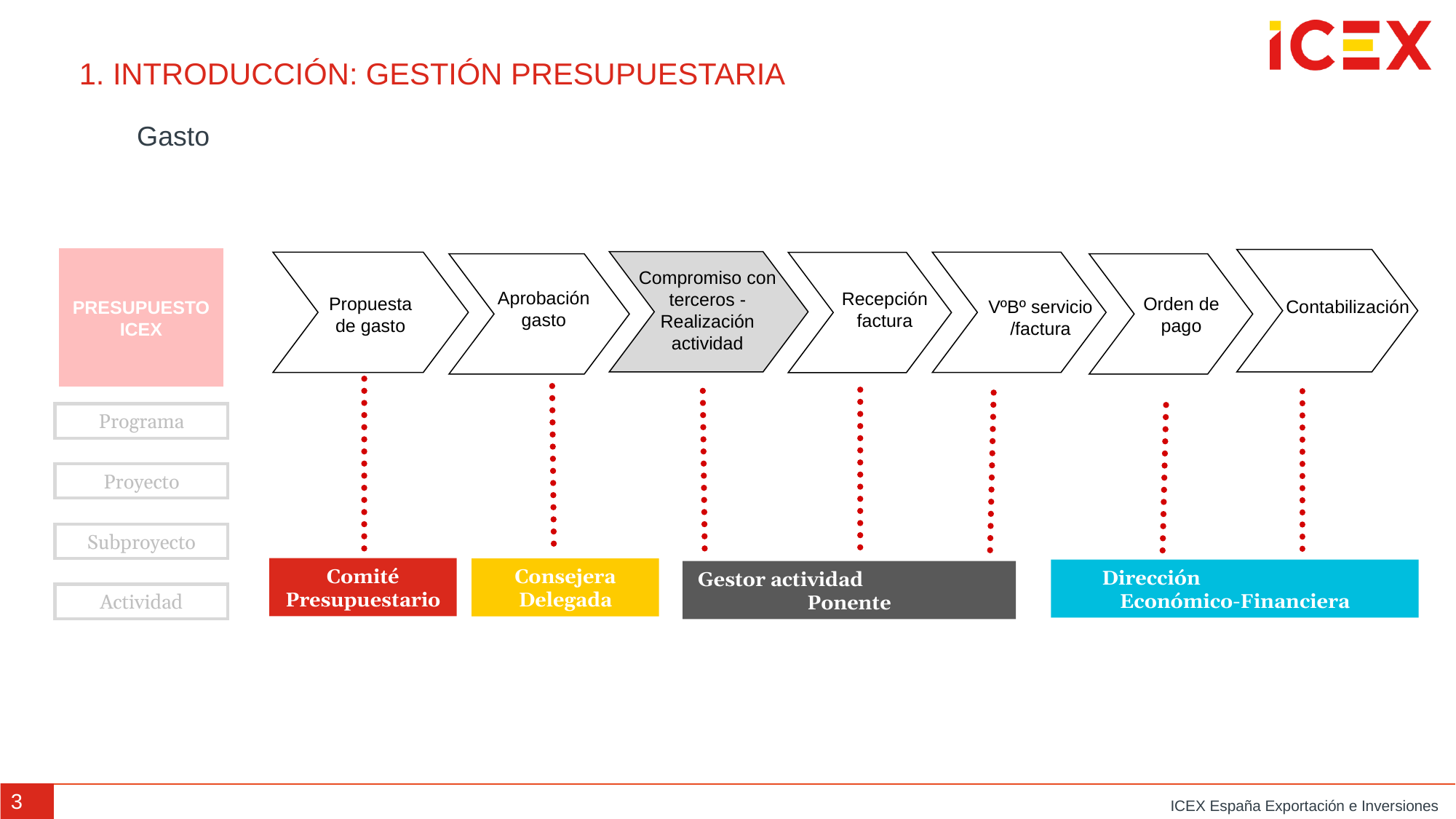

1. INTRODUCCIÓN: GESTIÓN PRESUPUESTARIA
Gasto
PRESUPUESTO
ICEX

Contabilización

Compromiso con terceros - Realización actividad

VºBº servicio /factura

Recepción factura

Orden de pago
Aprobación gasto
Propuesta de gasto

Programa
Proyecto
Subproyecto
Comité Presupuestario
Consejera Delegada
Dirección                                   Económico-Financiera
Gestor actividad                             Ponente
Actividad
3